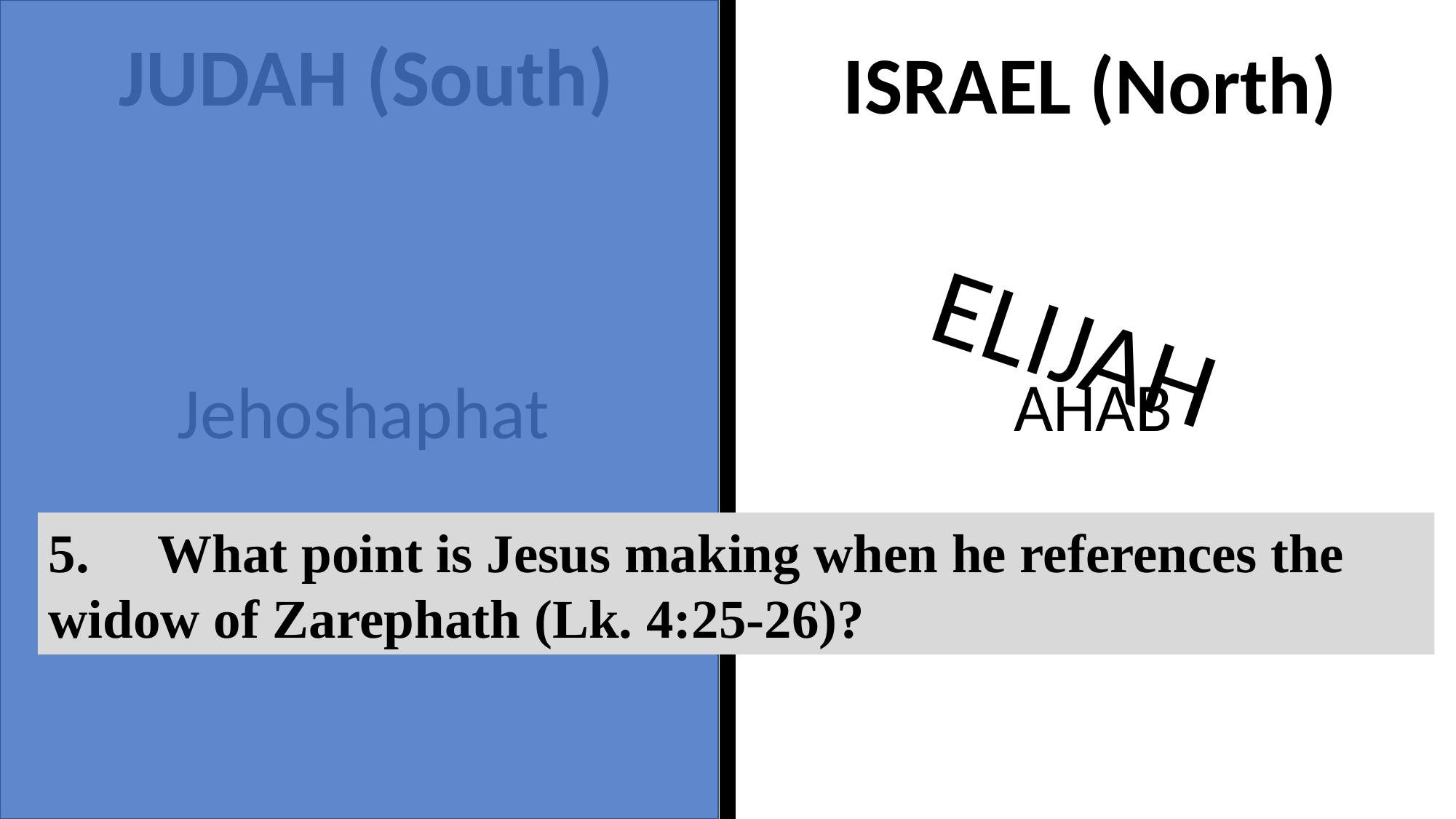

JUDAH (South)
ISRAEL (North)
ELIJAH
AHAB
Jehoshaphat
5.	What point is Jesus making when he references the widow of Zarephath (Lk. 4:25-26)?